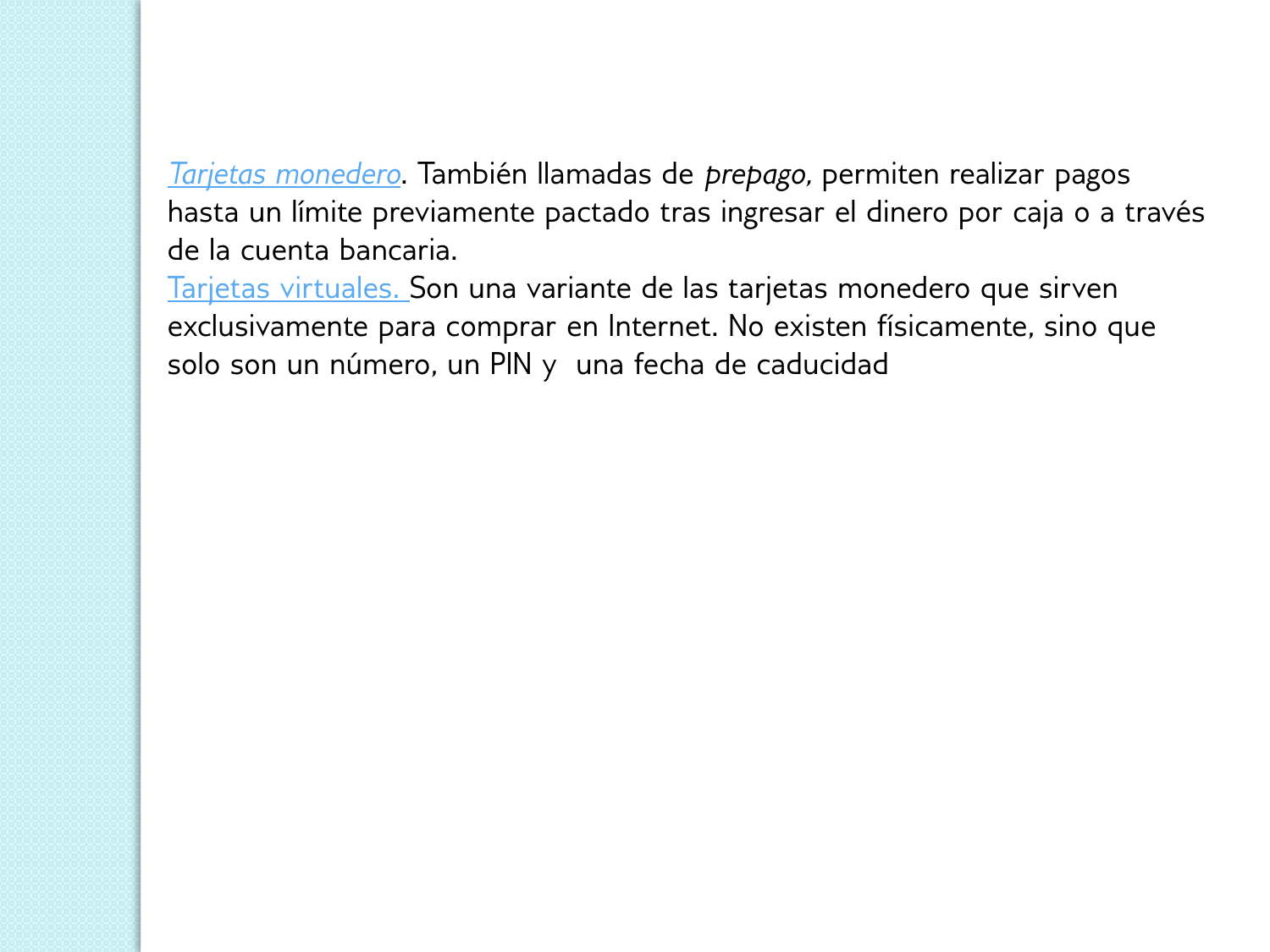

Tarjetas monedero. También llamadas de prepago, permiten realizar pagos hasta un límite previamente pactado tras ingresar el dinero por caja o a través de la cuenta bancaria.
Tarjetas virtuales. Son una variante de las tarjetas monedero que sirven exclusivamente para comprar en Internet. No existen físicamente, sino que solo son un número, un PIN y  una fecha de caducidad